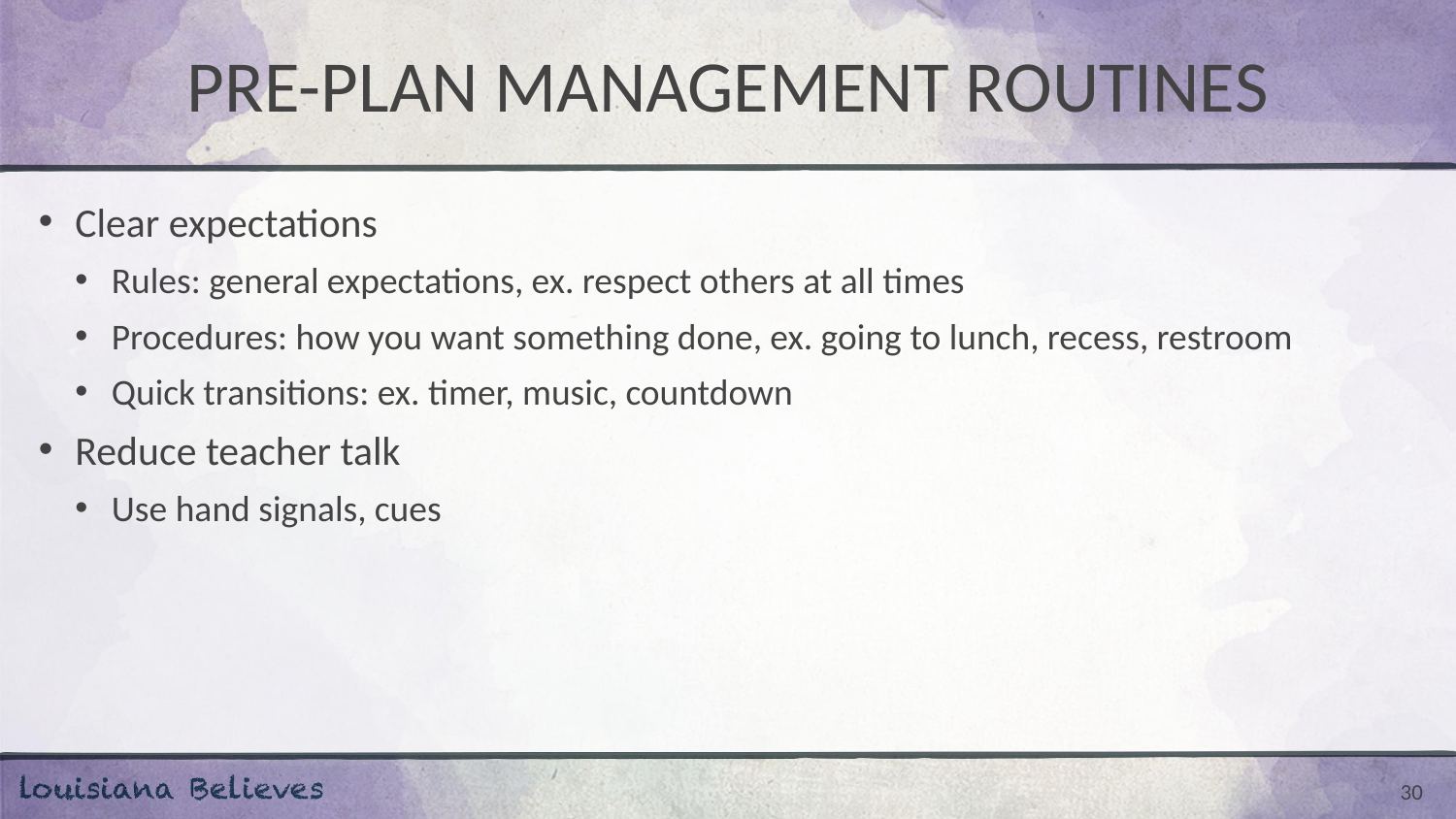

# PRE-PLAN MANAGEMENT ROUTINES
Clear expectations
Rules: general expectations, ex. respect others at all times
Procedures: how you want something done, ex. going to lunch, recess, restroom
Quick transitions: ex. timer, music, countdown
Reduce teacher talk
Use hand signals, cues